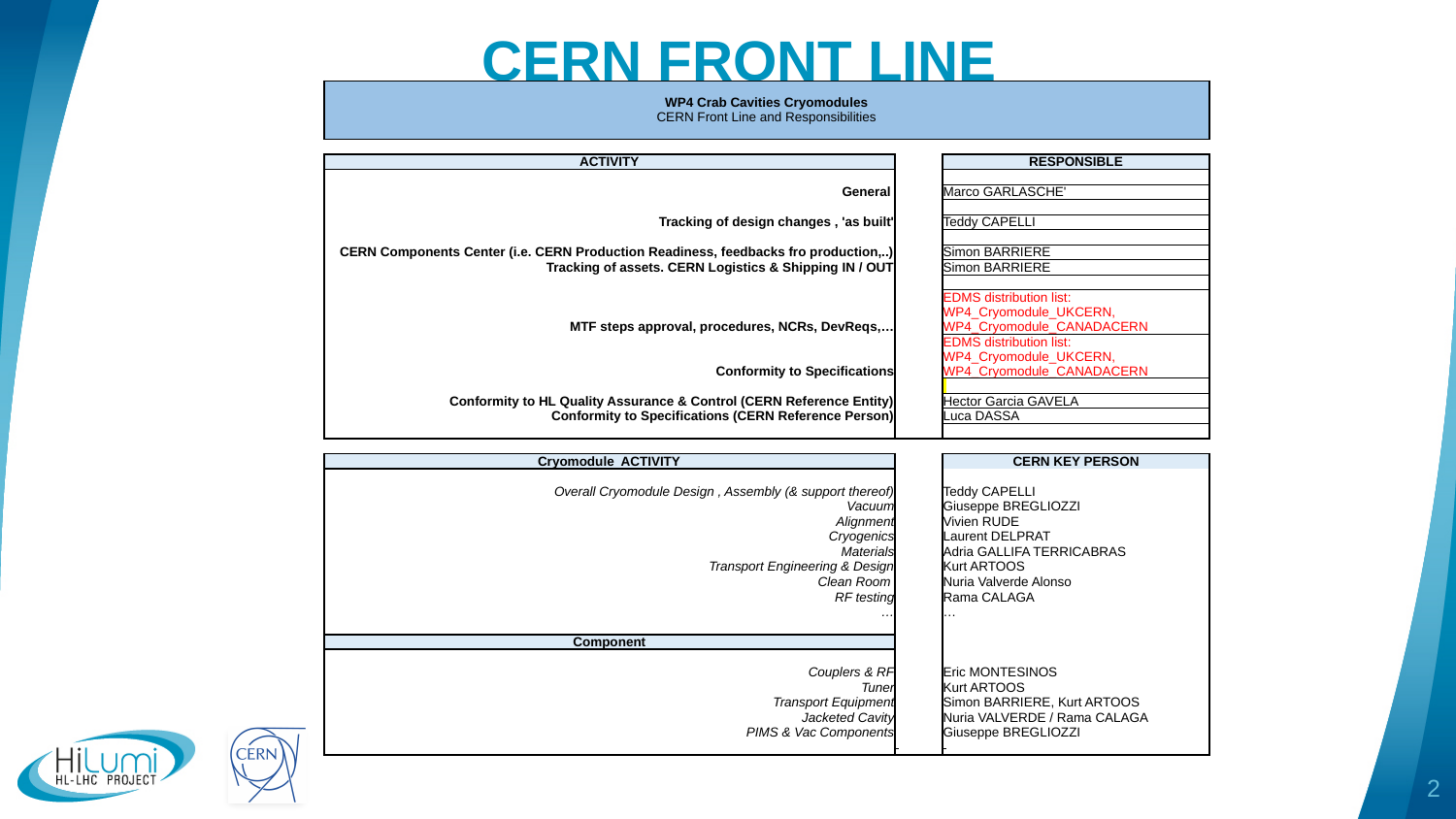

# CERN FRONT LINE
| WP4 Crab Cavities Cryomodules CERN Front Line and Responsibilities |  |  |
| --- | --- | --- |
|  |  |  |
| ACTIVITY |  | RESPONSIBLE |
|  |  |  |
| General |  | Marco GARLASCHE' |
|  |  |  |
| Tracking of design changes , 'as built' |  | Teddy CAPELLI |
|  |  |  |
| CERN Components Center (i.e. CERN Production Readiness, feedbacks fro production,..) |  | Simon BARRIERE |
| Tracking of assets. CERN Logistics & Shipping IN / OUT |  | Simon BARRIERE |
|  |  |  |
| MTF steps approval, procedures, NCRs, DevReqs,… |  | EDMS distribution list: WP4\_Cryomodule\_UKCERN, WP4\_Cryomodule\_CANADACERN |
| Conformity to Specifications |  | EDMS distribution list: WP4\_Cryomodule\_UKCERN, WP4\_Cryomodule\_CANADACERN |
|  |  |  |
| Conformity to HL Quality Assurance & Control (CERN Reference Entity) |  | Hector Garcia GAVELA |
| Conformity to Specifications (CERN Reference Person) |  | Luca DASSA |
|  |  |  |
|  |  |  |
| Cryomodule ACTIVITY |  | CERN KEY PERSON |
|  |  |  |
| Overall Cryomodule Design , Assembly (& support thereof) |  | Teddy CAPELLI |
| Vacuum |  | Giuseppe BREGLIOZZI |
| Alignment |  | Vivien RUDE |
| Cryogenics |  | Laurent DELPRAT |
| Materials |  | Adria GALLIFA TERRICABRAS |
| Transport Engineering & Design |  | Kurt ARTOOS |
| Clean Room |  | Nuria Valverde Alonso |
| RF testing |  | Rama CALAGA |
| … |  | … |
|  |  |  |
| Component |  |  |
|  |  |  |
| Couplers & RF |  | Eric MONTESINOS |
| Tuner |  | Kurt ARTOOS |
| Transport Equipment |  | Simon BARRIERE, Kurt ARTOOS |
| Jacketed Cavity |  | Nuria VALVERDE / Rama CALAGA |
| PIMS & Vac Components |  | Giuseppe BREGLIOZZI |
|  |  |  |
2